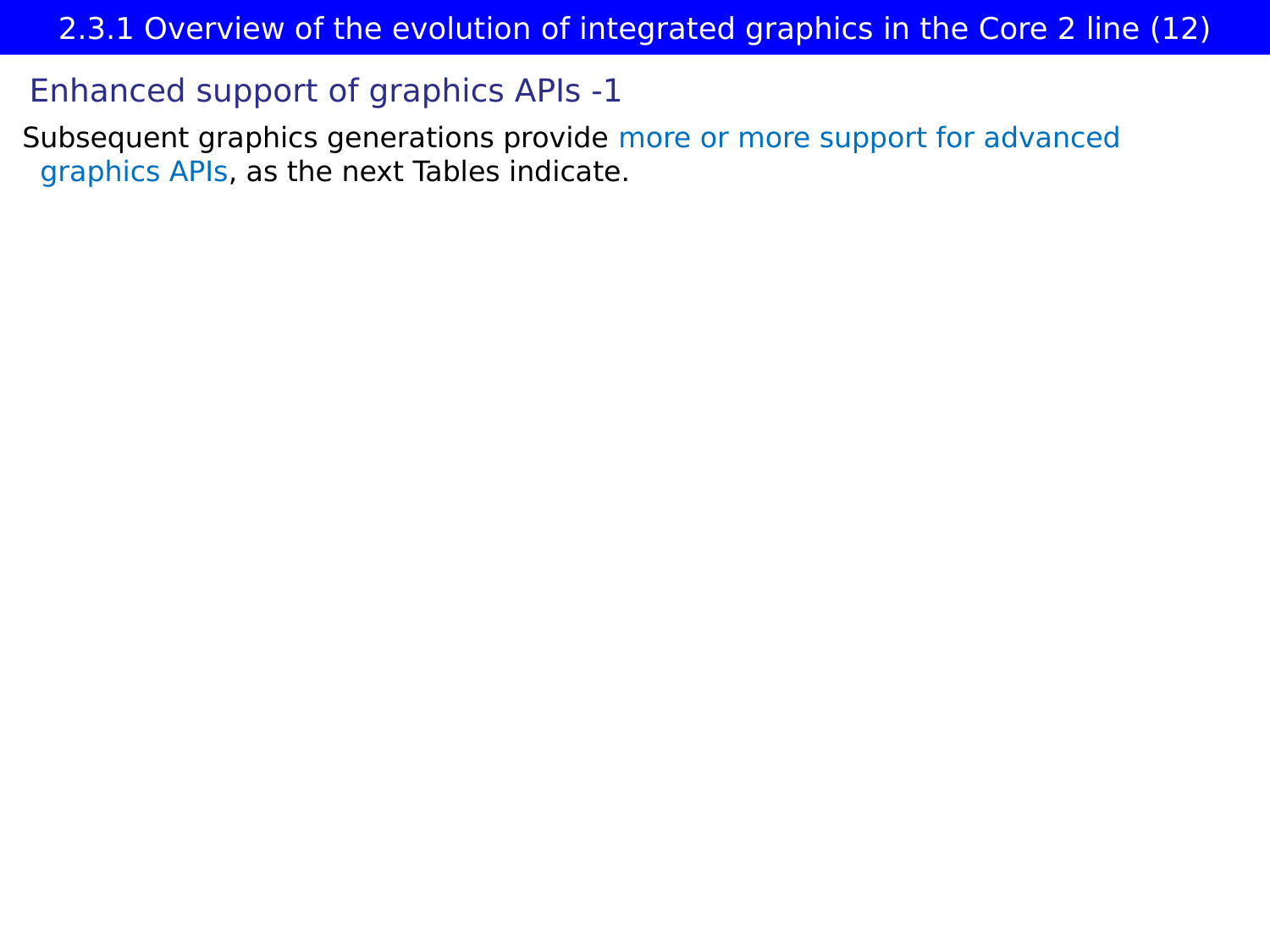

# 2.3.1 Overview of the evolution of integrated graphics in the Core 2 line (12)
Enhanced support of graphics APIs -1
Subsequent graphics generations provide more or more support for advanced
  graphics APIs, as the next Tables indicate.